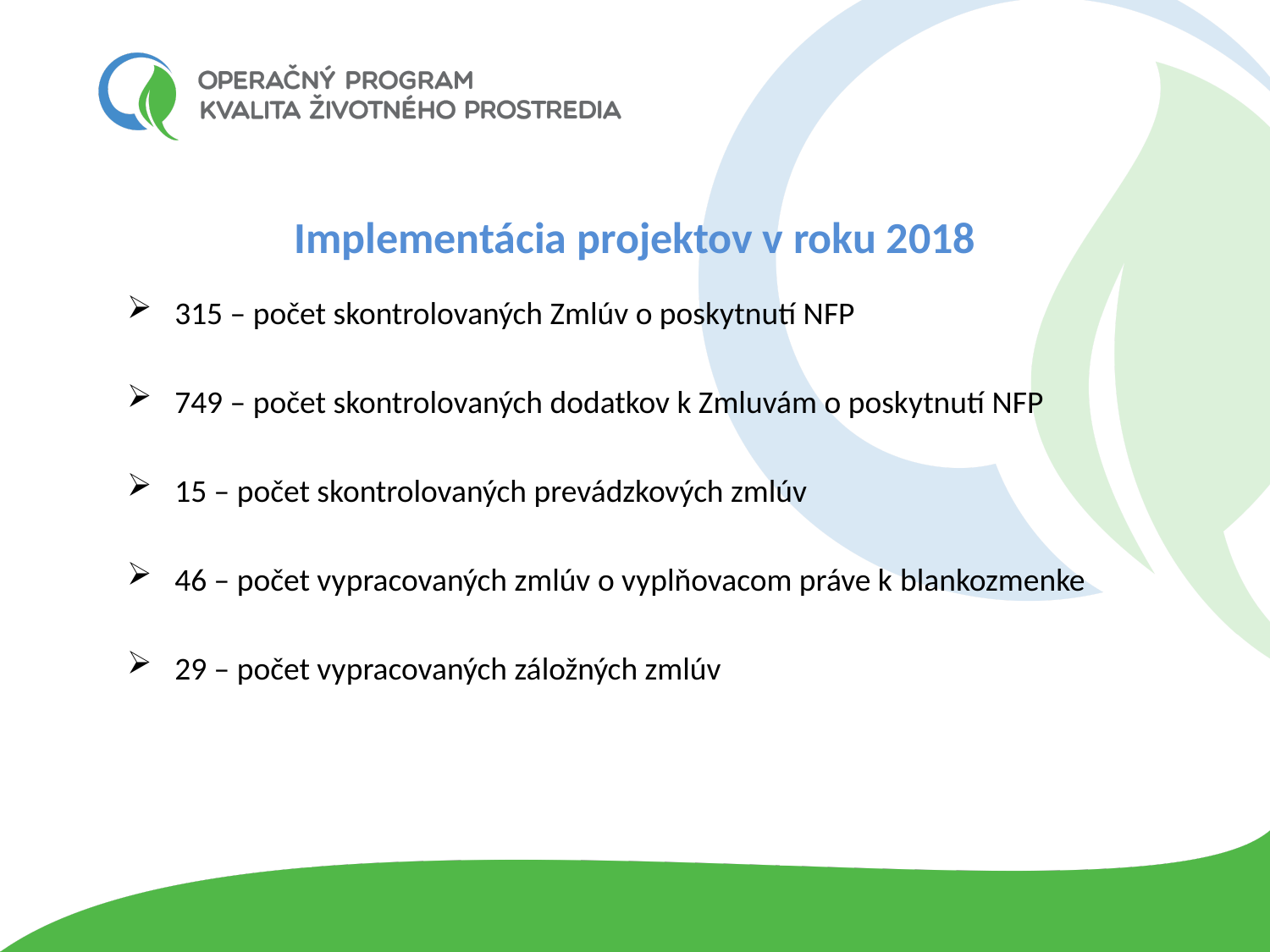

Implementácia projektov v roku 2018
315 – počet skontrolovaných Zmlúv o poskytnutí NFP

749 – počet skontrolovaných dodatkov k Zmluvám o poskytnutí NFP

15 – počet skontrolovaných prevádzkových zmlúv

46 – počet vypracovaných zmlúv o vyplňovacom práve k blankozmenke

29 – počet vypracovaných záložných zmlúv